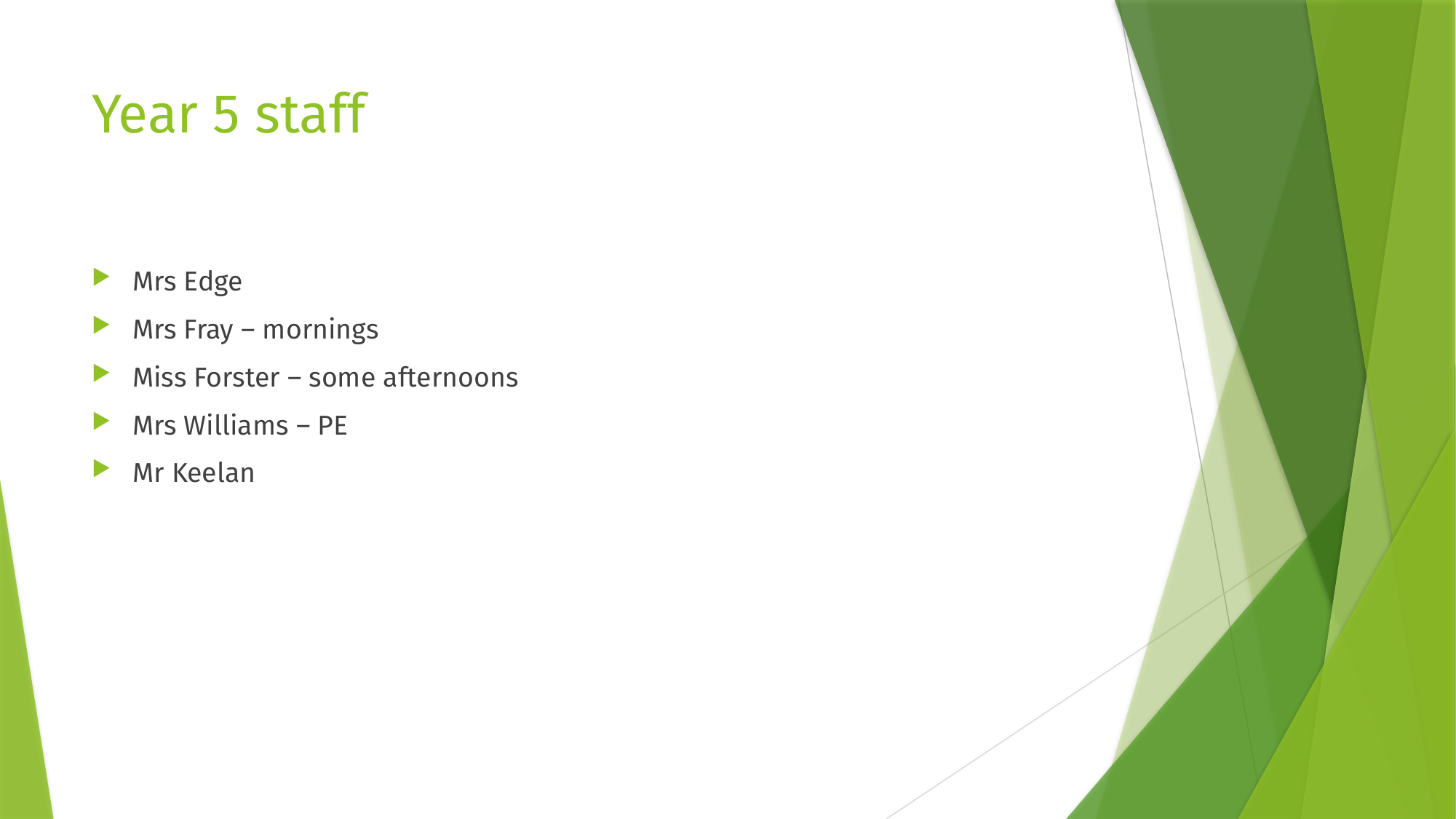

# Year 5 staff
Mrs Edge
Mrs Fray – mornings
Miss Forster – some afternoons
Mrs Williams – PE
Mr Keelan